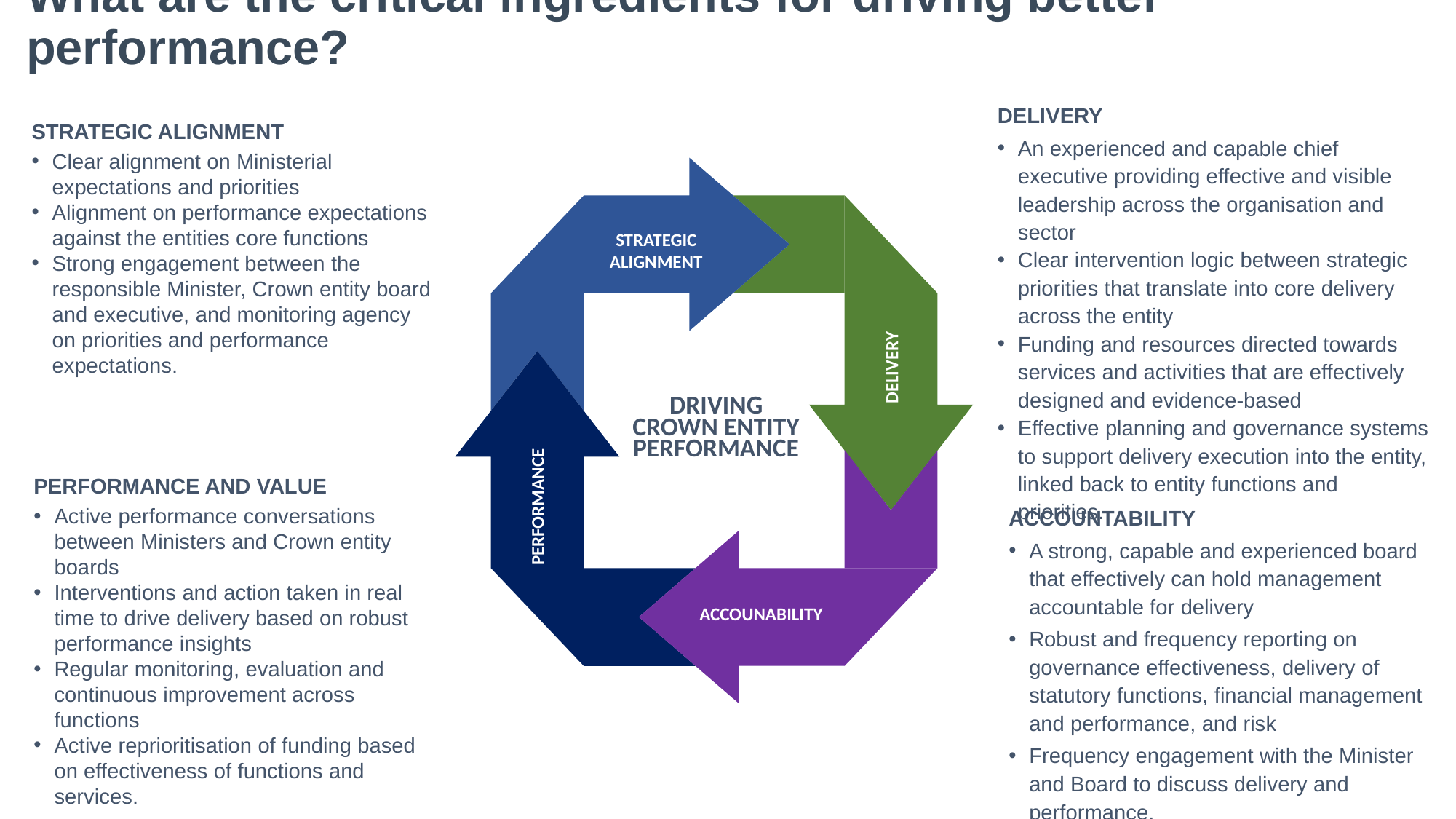

# What are the critical ingredients for driving better performance?
DELIVERY
An experienced and capable chief executive providing effective and visible leadership across the organisation and sector
Clear intervention logic between strategic priorities that translate into core delivery across the entity
Funding and resources directed towards services and activities that are effectively designed and evidence-based
Effective planning and governance systems to support delivery execution into the entity, linked back to entity functions and priorities.
STRATEGIC ALIGNMENT
Clear alignment on Ministerial expectations and priorities
Alignment on performance expectations against the entities core functions
Strong engagement between the responsible Minister, Crown entity board and executive, and monitoring agency on priorities and performance expectations.

STRATEGIC ALIGNMENT
DELIVERY
DRIVING CROWN ENTITY PERFORMANCE
PERFORMANCE
ACCOUNABILITY
PERFORMANCE AND VALUE
Active performance conversations between Ministers and Crown entity boards
Interventions and action taken in real time to drive delivery based on robust performance insights
Regular monitoring, evaluation and continuous improvement across functions
Active reprioritisation of funding based on effectiveness of functions and services.
ACCOUNTABILITY
A strong, capable and experienced board that effectively can hold management accountable for delivery
Robust and frequency reporting on governance effectiveness, delivery of statutory functions, financial management and performance, and risk
Frequency engagement with the Minister and Board to discuss delivery and performance.